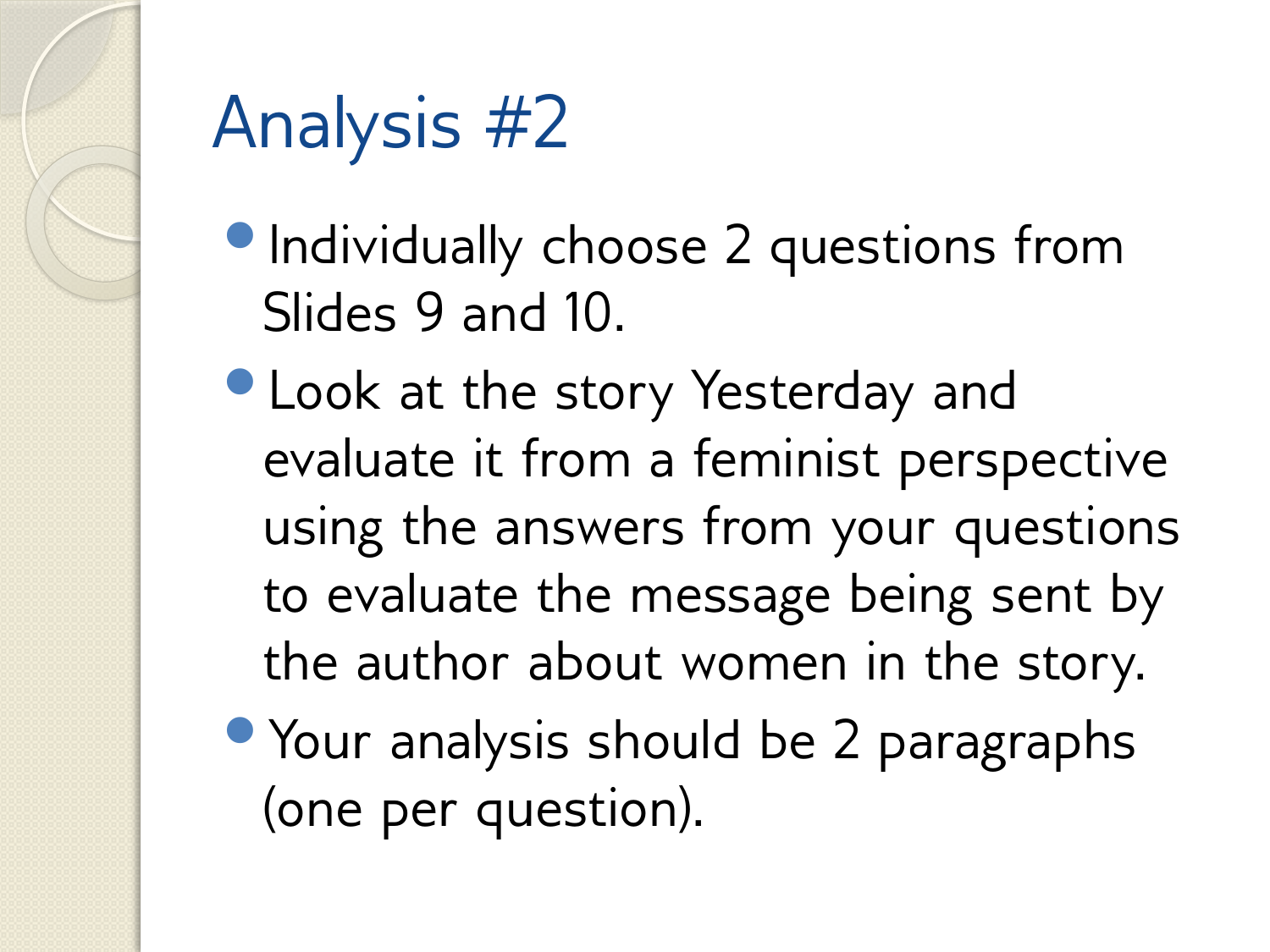

# Analysis #2
Individually choose 2 questions from Slides 9 and 10.
Look at the story Yesterday and evaluate it from a feminist perspective using the answers from your questions to evaluate the message being sent by the author about women in the story.
Your analysis should be 2 paragraphs (one per question).